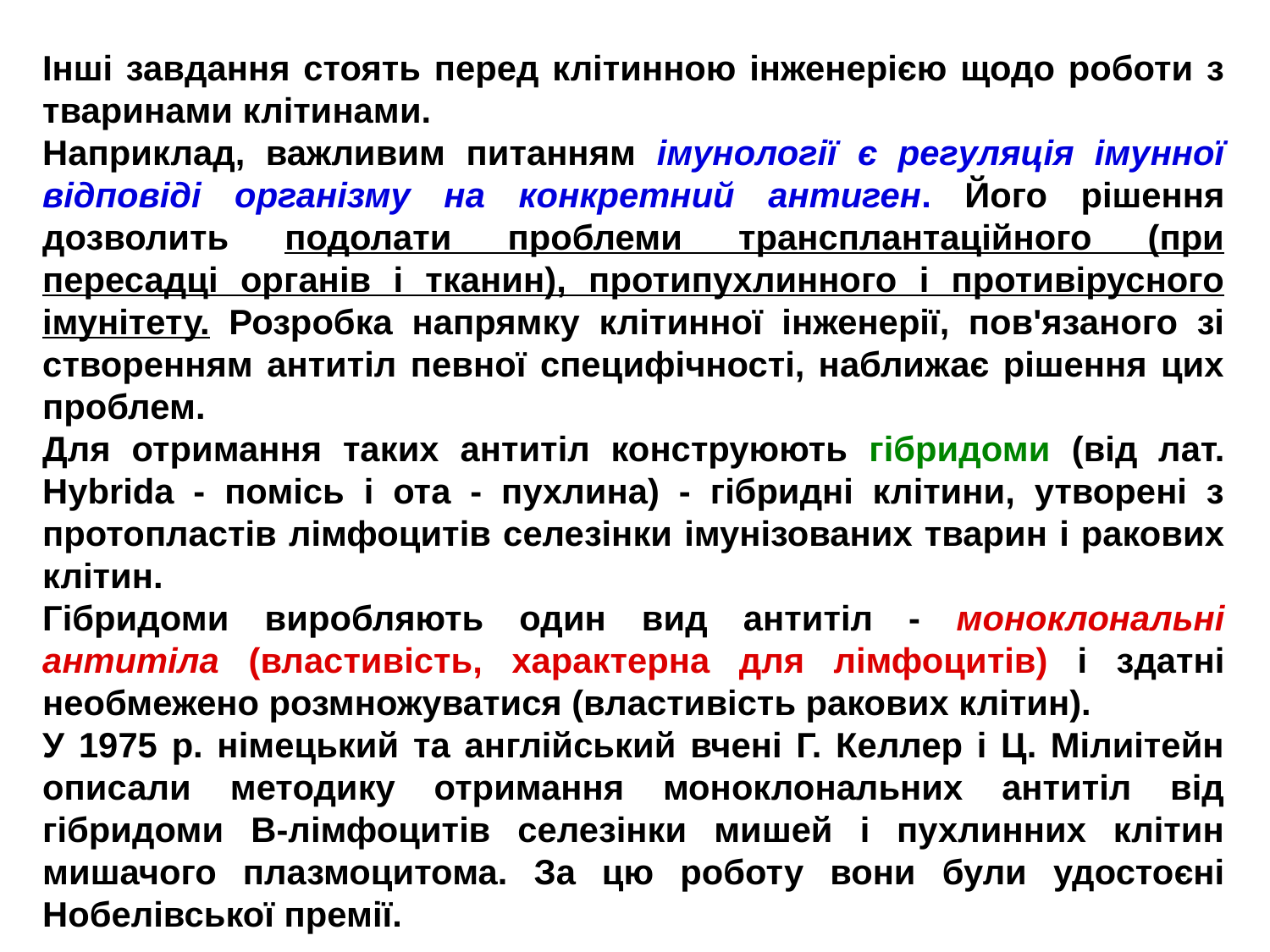

Інші завдання стоять перед клітинною інженерією щодо роботи з тваринами клітинами.
Наприклад, важливим питанням імунології є регуляція імунної відповіді організму на конкретний антиген. Його рішення дозволить подолати проблеми трансплантаційного (при пересадці органів і тканин), протипухлинного і противірусного імунітету. Розробка напрямку клітинної інженерії, пов'язаного зі створенням антитіл певної специфічності, наближає рішення цих проблем.
Для отримання таких антитіл конструюють гібридоми (від лат. Hybrida - помісь і ота - пухлина) - гібридні клітини, утворені з протопластів лімфоцитів селезінки імунізованих тварин і ракових клітин.
Гібридоми виробляють один вид антитіл - моноклональні антитіла (властивість, характерна для лімфоцитів) і здатні необмежено розмножуватися (властивість ракових клітин).
У 1975 р. німецький та англійський вчені Г. Келлер і Ц. Мілиітейн описали методику отримання моноклональних антитіл від гібридоми В-лімфоцитів селезінки мишей і пухлинних клітин мишачого плазмоцитома. За цю роботу вони були удостоєні Нобелівської премії.